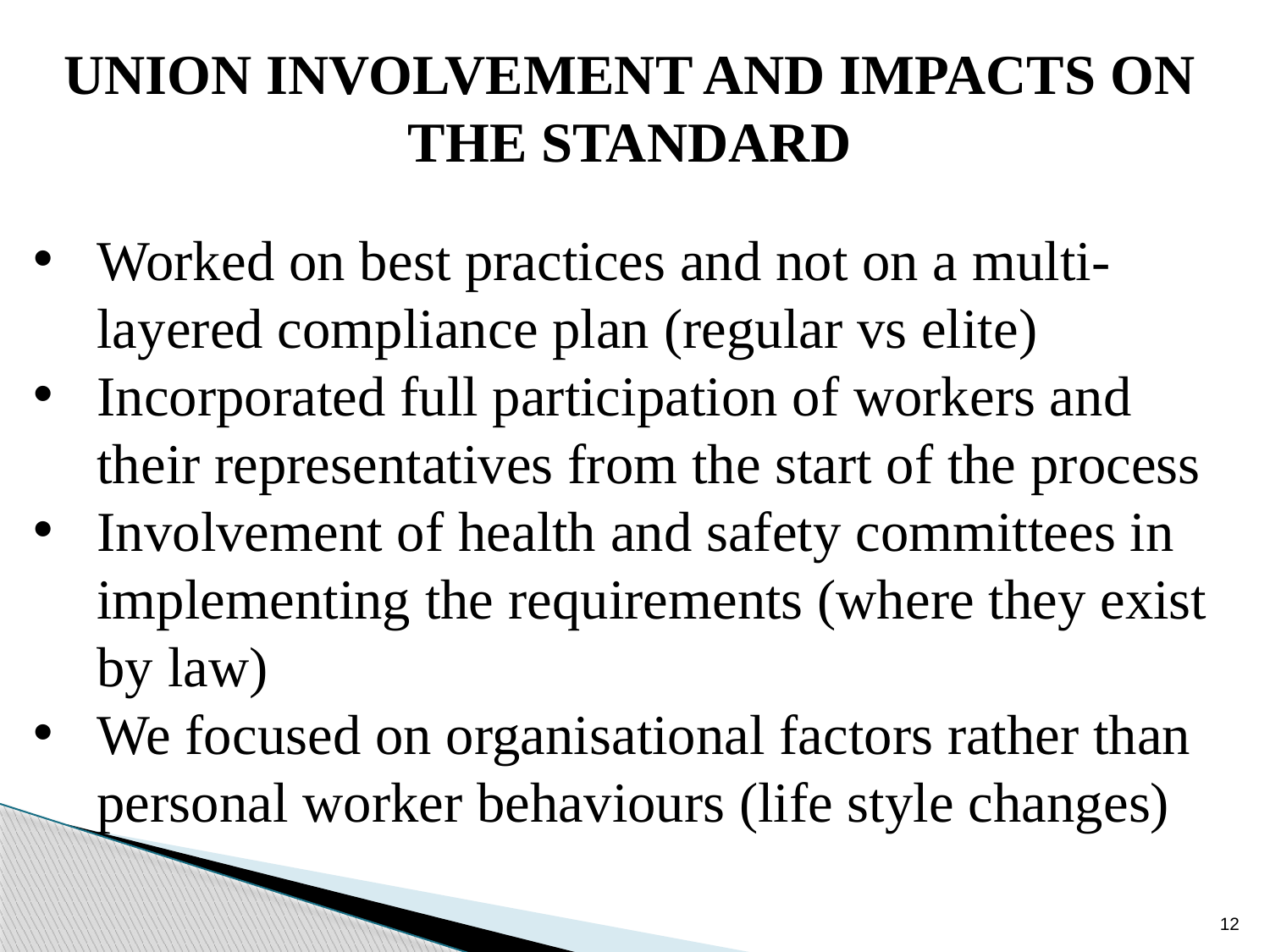

UNION INVOLVEMENT AND IMPACTS ON THE STANDARD

Worked on best practices and not on a multi-layered compliance plan (regular vs elite)
Incorporated full participation of workers and their representatives from the start of the process
Involvement of health and safety committees in implementing the requirements (where they exist by law)
We focused on organisational factors rather than personal worker behaviours (life style changes)
12